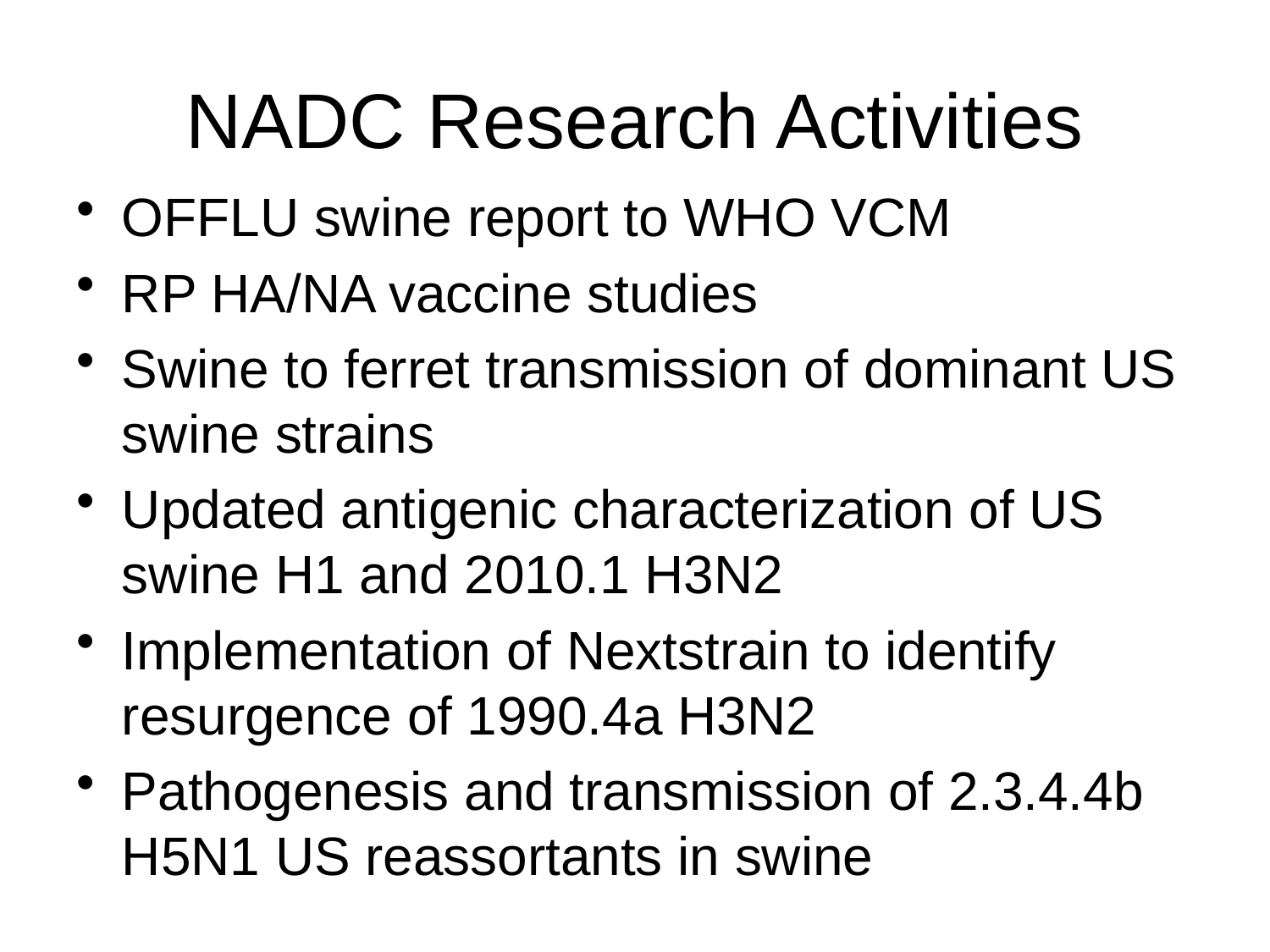

# NADC Research Activities
OFFLU swine report to WHO VCM
RP HA/NA vaccine studies
Swine to ferret transmission of dominant US swine strains
Updated antigenic characterization of US swine H1 and 2010.1 H3N2
Implementation of Nextstrain to identify resurgence of 1990.4a H3N2
Pathogenesis and transmission of 2.3.4.4b H5N1 US reassortants in swine